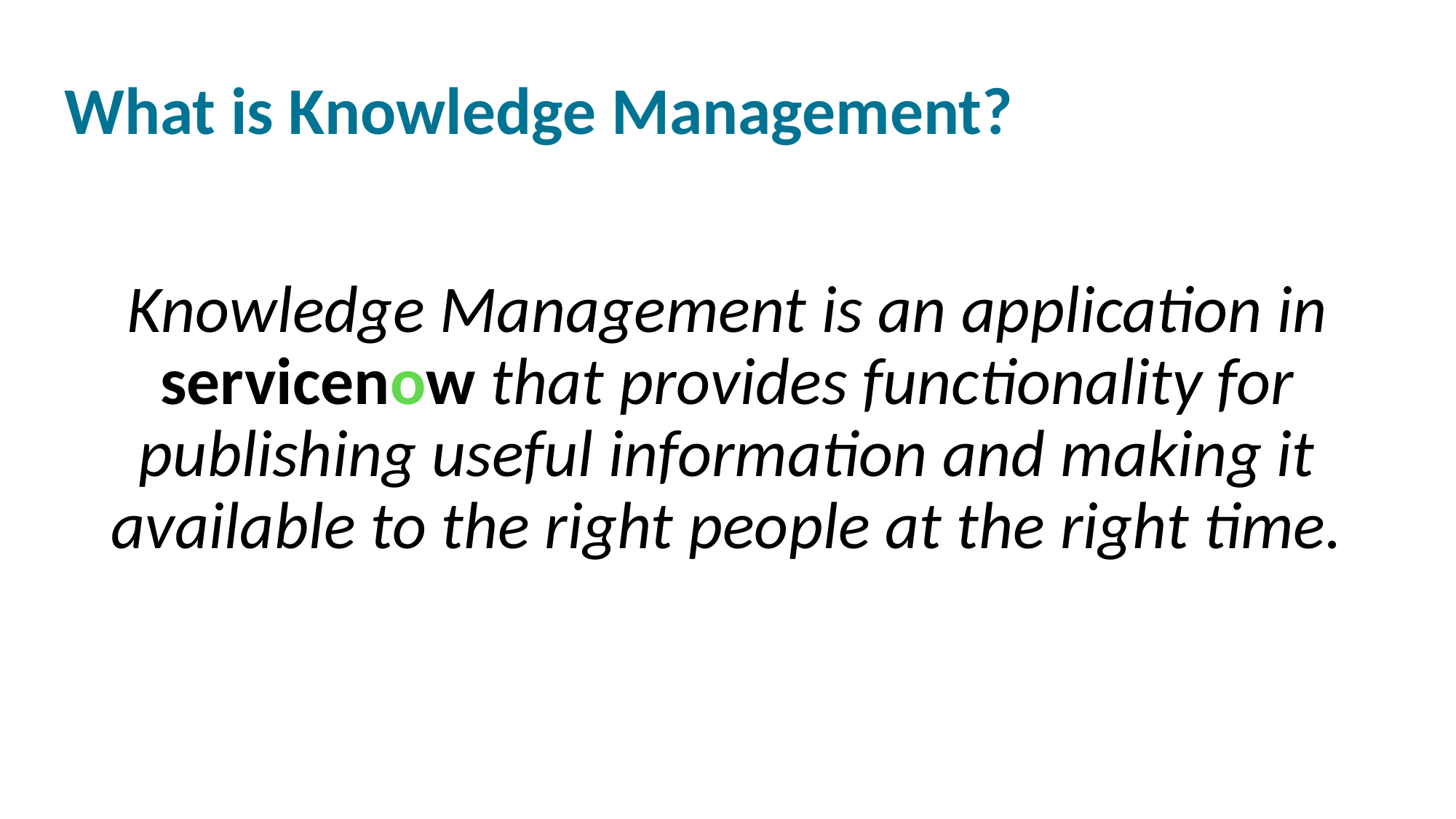

What is Knowledge Management?
Knowledge Management is an application in servicenow that provides functionality for publishing useful information and making it available to the right people at the right time.